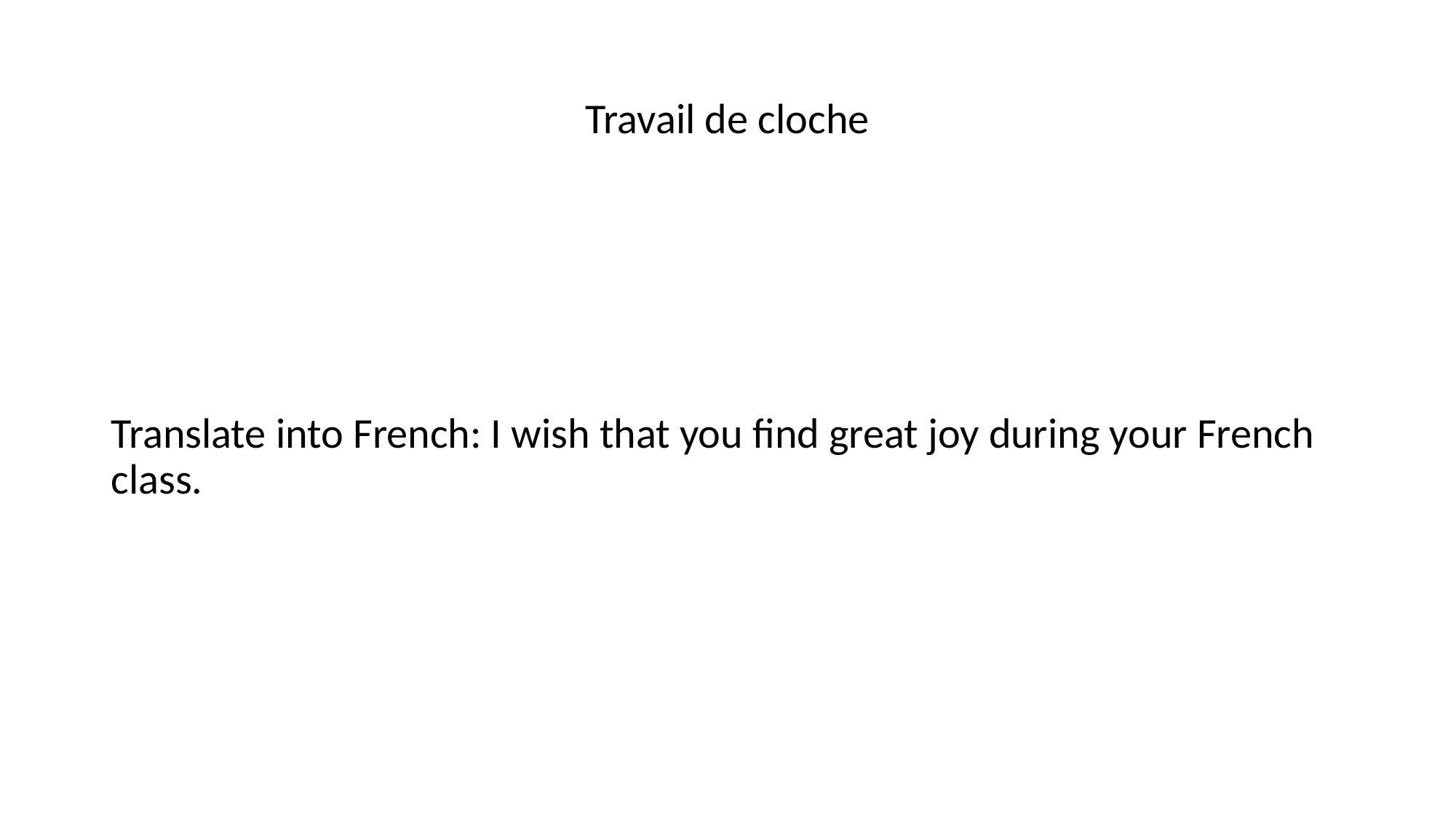

# Travail de cloche

Translate into French: I wish that you find great joy during your French class.